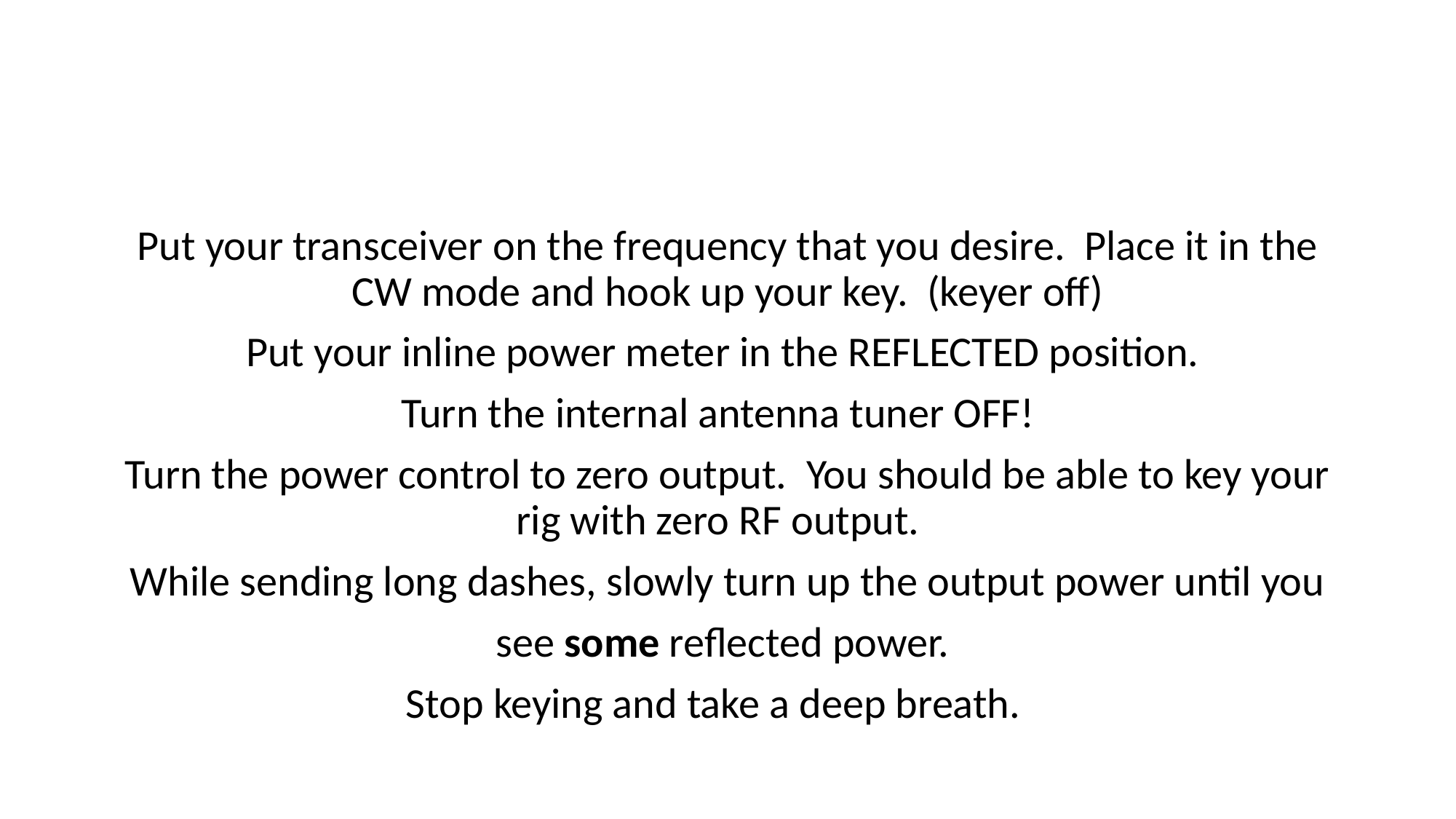

#
Put your transceiver on the frequency that you desire.  Place it in the CW mode and hook up your key.  (keyer off)
Put your inline power meter in the REFLECTED position.
Turn the internal antenna tuner OFF!
Turn the power control to zero output.  You should be able to key your rig with zero RF output.
While sending long dashes, slowly turn up the output power until you
see some reflected power.
Stop keying and take a deep breath.